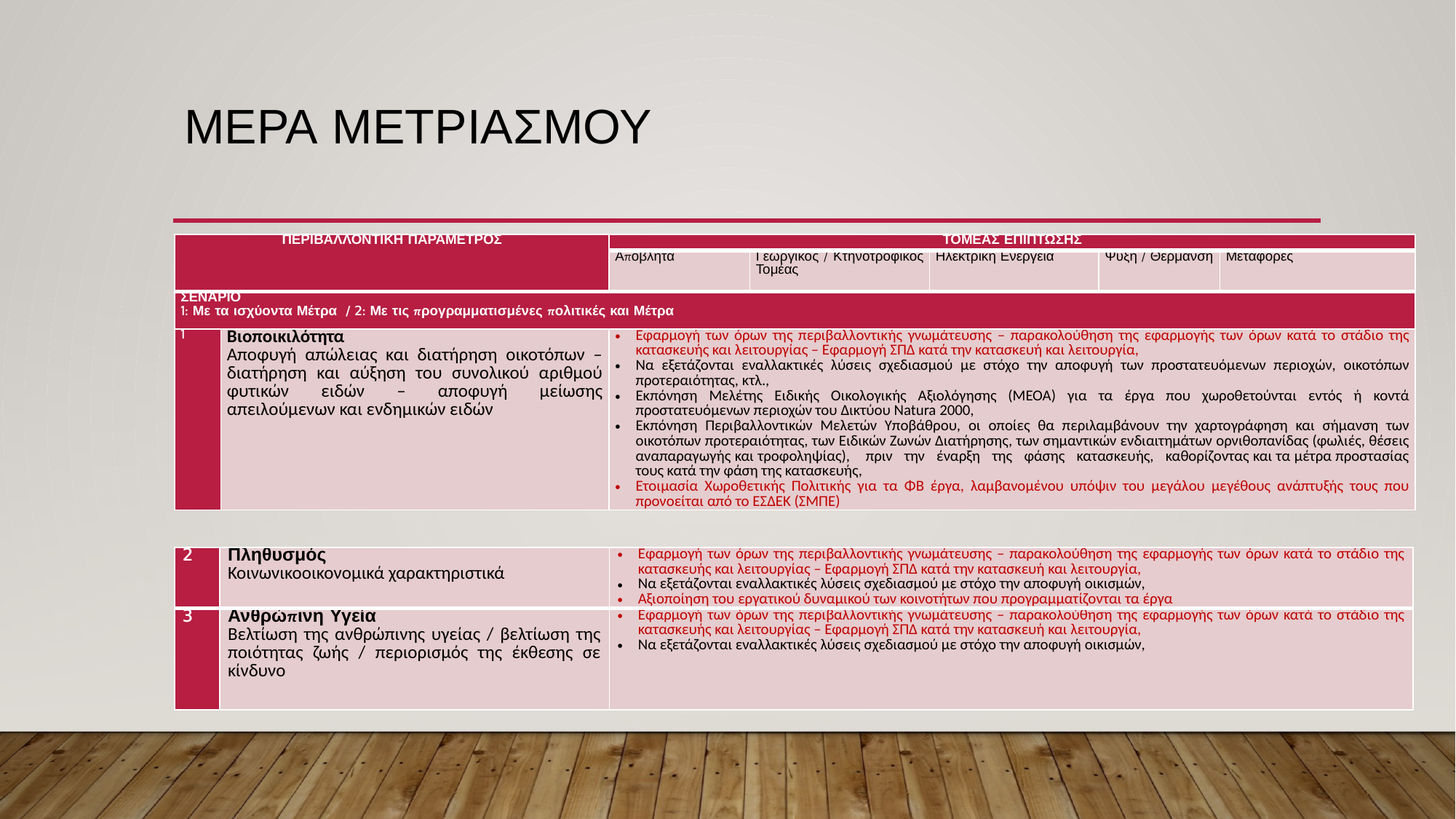

# ΜΕΡΑ ΜΕΤΡΙΑΣΜΟΥ
| ΠΕΡΙΒΑΛΛΟΝΤΙΚΗ ΠΑΡΑΜΕΤΡΟΣ |  | ΤΟΜΕΑΣ ΕΠΙΠΤΩΣΗΣ |  |  |  |  |
| --- | --- | --- | --- | --- | --- | --- |
|  |  | Απόβλητα | Γεωργικός / Κτηνοτροφικός Τομέας | Ηλεκτρική Ενέργεια | Ψύξη / Θέρμανση | Μεταφορές |
| ΣΕΝΑΡΙΟ 1: Με τα ισχύοντα Μέτρα / 2: Με τις προγραμματισμένες πολιτικές και Μέτρα |  |  |  |  |  |  |
| 1 | Βιοποικιλότητα Αποφυγή απώλειας και διατήρηση οικοτόπων – διατήρηση και αύξηση του συνολικού αριθμού φυτικών ειδών – αποφυγή μείωσης απειλούμενων και ενδημικών ειδών | Εφαρμογή των όρων της περιβαλλοντικής γνωμάτευσης – παρακολούθηση της εφαρμογής των όρων κατά το στάδιο της κατασκευής και λειτουργίας – Εφαρμογή ΣΠΔ κατά την κατασκευή και λειτουργία, Να εξετάζονται εναλλακτικές λύσεις σχεδιασμού με στόχο την αποφυγή των προστατευόμενων περιοχών, οικοτόπων προτεραιότητας, κτλ., Εκπόνηση Μελέτης Ειδικής Οικολογικής Αξιολόγησης (ΜΕΟΑ) για τα έργα που χωροθετούνται εντός ή κοντά προστατευόμενων περιοχών του Δικτύου Natura 2000, Εκπόνηση Περιβαλλοντικών Μελετών Υποβάθρου, οι οποίες θα περιλαμβάνουν την χαρτογράφηση και σήμανση των οικοτόπων προτεραιότητας, των Ειδικών Ζωνών Διατήρησης, των σημαντικών ενδιαιτημάτων ορνιθοπανίδας (φωλιές, θέσεις αναπαραγωγής και τροφοληψίας), πριν την έναρξη της φάσης κατασκευής, καθορίζοντας και τα μέτρα προστασίας τους κατά την φάση της κατασκευής, Ετοιμασία Χωροθετικής Πολιτικής για τα ΦΒ έργα, λαμβανομένου υπόψιν του μεγάλου μεγέθους ανάπτυξής τους που προνοείται από το ΕΣΔΕΚ (ΣΜΠΕ) |  |  |  |  |
| 2 | Πληθυσμός Κοινωνικοοικονομικά χαρακτηριστικά | Εφαρμογή των όρων της περιβαλλοντικής γνωμάτευσης – παρακολούθηση της εφαρμογής των όρων κατά το στάδιο της κατασκευής και λειτουργίας – Εφαρμογή ΣΠΔ κατά την κατασκευή και λειτουργία, Να εξετάζονται εναλλακτικές λύσεις σχεδιασμού με στόχο την αποφυγή οικισμών, Αξιοποίηση του εργατικού δυναμικού των κοινοτήτων που προγραμματίζονται τα έργα |
| --- | --- | --- |
| 3 | Ανθρώπινη Υγεία Βελτίωση της ανθρώπινης υγείας / βελτίωση της ποιότητας ζωής / περιορισμός της έκθεσης σε κίνδυνο | Εφαρμογή των όρων της περιβαλλοντικής γνωμάτευσης – παρακολούθηση της εφαρμογής των όρων κατά το στάδιο της κατασκευής και λειτουργίας – Εφαρμογή ΣΠΔ κατά την κατασκευή και λειτουργία, Να εξετάζονται εναλλακτικές λύσεις σχεδιασμού με στόχο την αποφυγή οικισμών, |